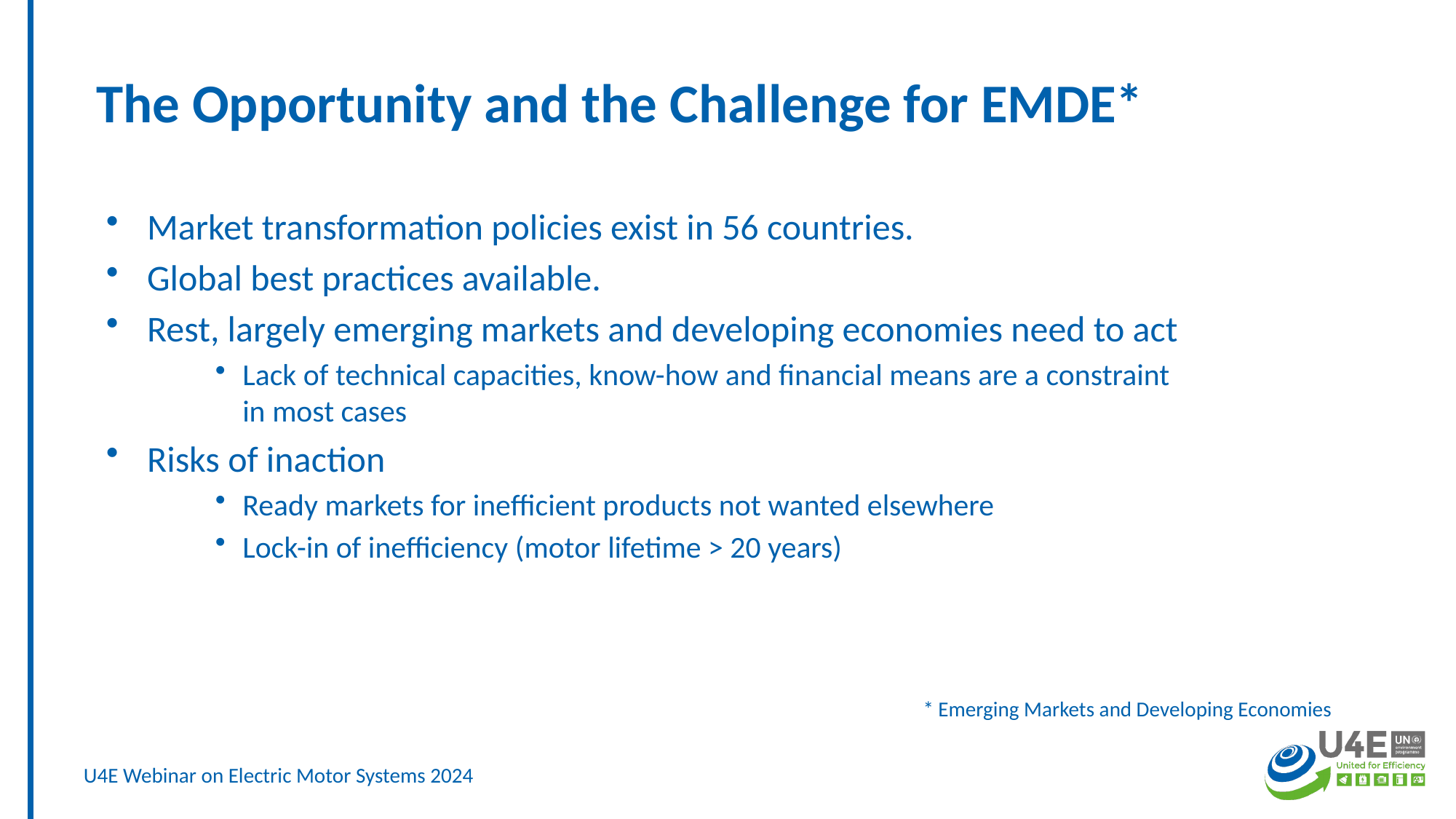

# The Opportunity and the Challenge for EMDE*
Market transformation policies exist in 56 countries.
Global best practices available.
Rest, largely emerging markets and developing economies need to act
Lack of technical capacities, know-how and financial means are a constraint in most cases
Risks of inaction
Ready markets for inefficient products not wanted elsewhere
Lock-in of inefficiency (motor lifetime > 20 years)
* Emerging Markets and Developing Economies
U4E Webinar on Electric Motor Systems 2024